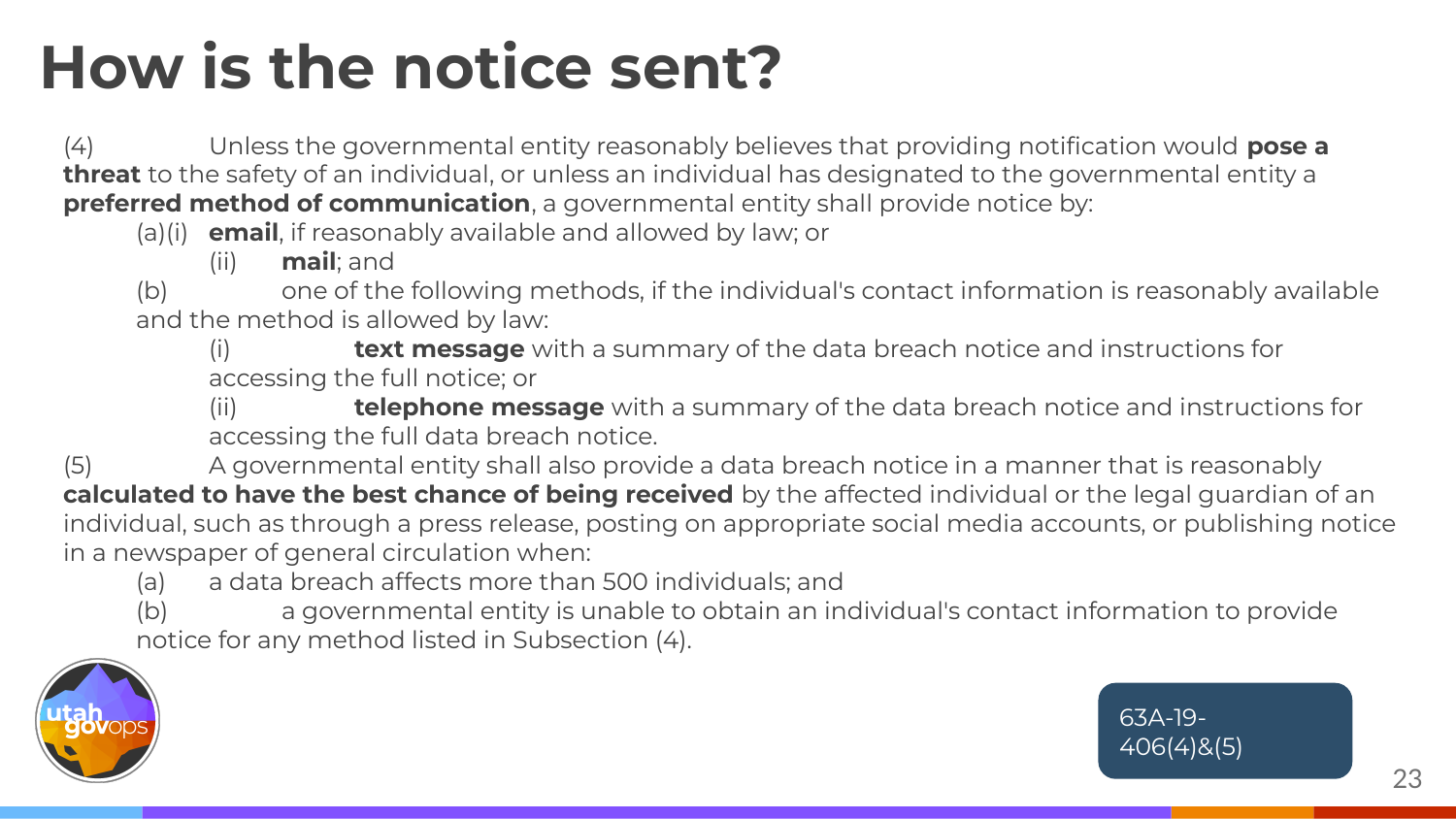

# How is the notice sent?
(4)	Unless the governmental entity reasonably believes that providing notification would pose a threat to the safety of an individual, or unless an individual has designated to the governmental entity a preferred method of communication, a governmental entity shall provide notice by:
(a)(i)	email, if reasonably available and allowed by law; or
(ii)	mail; and
(b)	one of the following methods, if the individual's contact information is reasonably available and the method is allowed by law:
(i)	text message with a summary of the data breach notice and instructions for accessing the full notice; or
(ii)	telephone message with a summary of the data breach notice and instructions for accessing the full data breach notice.
(5)	A governmental entity shall also provide a data breach notice in a manner that is reasonably calculated to have the best chance of being received by the affected individual or the legal guardian of an individual, such as through a press release, posting on appropriate social media accounts, or publishing notice in a newspaper of general circulation when:
(a)	a data breach affects more than 500 individuals; and
(b)	a governmental entity is unable to obtain an individual's contact information to provide notice for any method listed in Subsection (4).

63A-19-406(4)&(5)
23